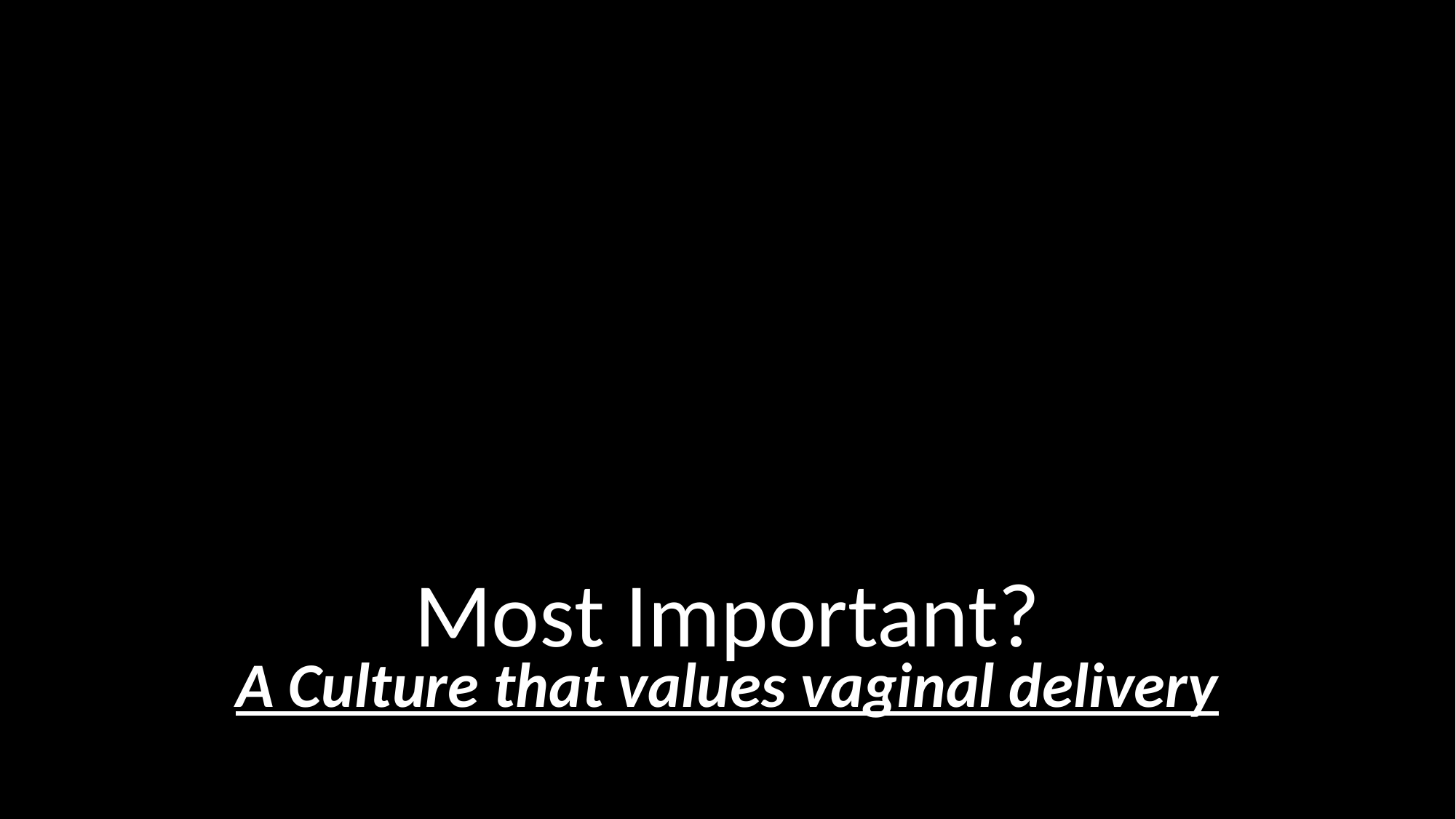

# Most Important?
A Culture that values vaginal delivery